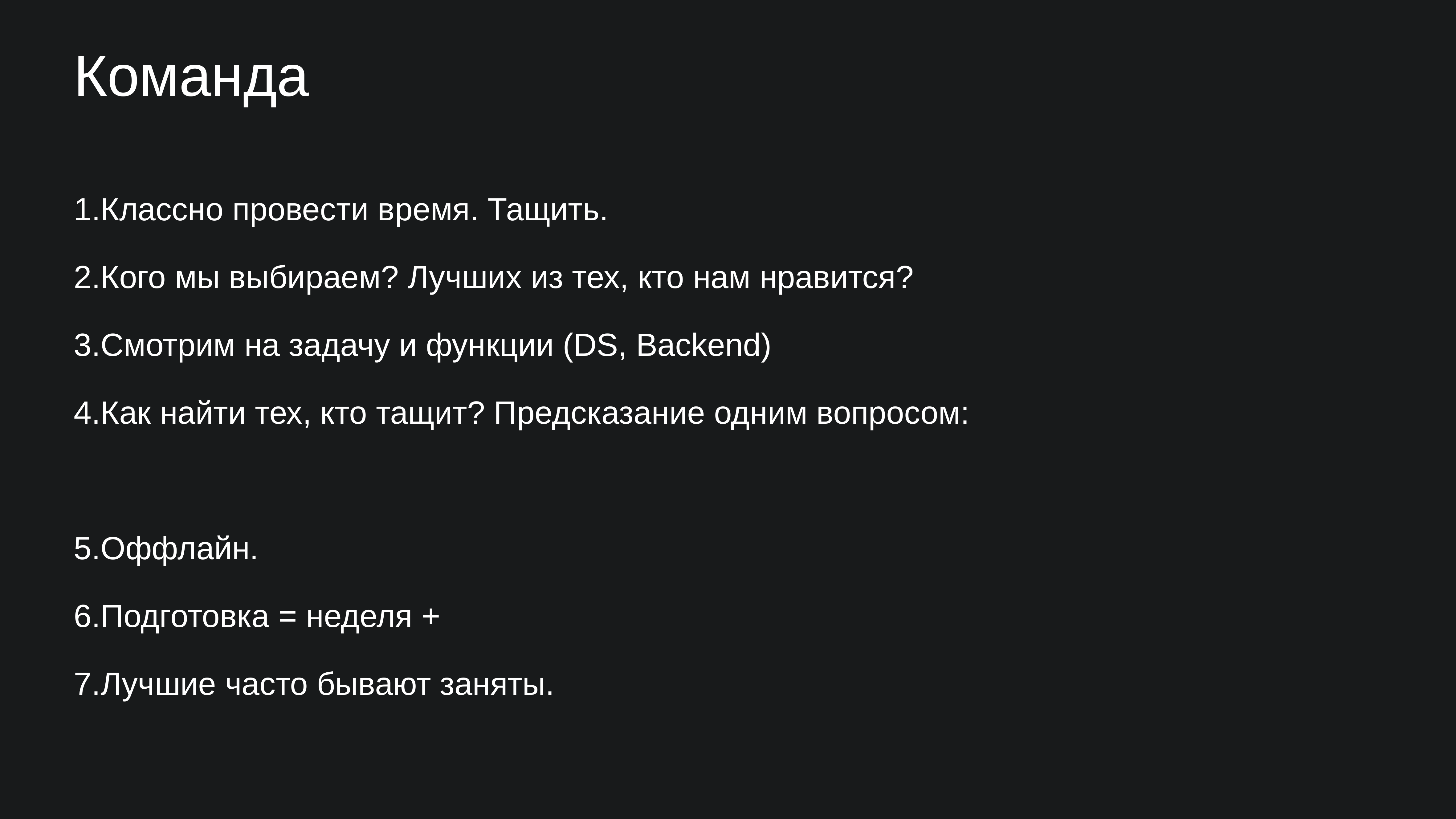

# Команда
Классно провести время. Тащить.

Кого мы выбираем? Лучших из тех, кто нам нравится?

Смотрим на задачу и функции (DS, Backend)

Как найти тех, кто тащит? Предсказание одним вопросом:

Оффлайн.

Подготовка = неделя +

Лучшие часто бывают заняты.